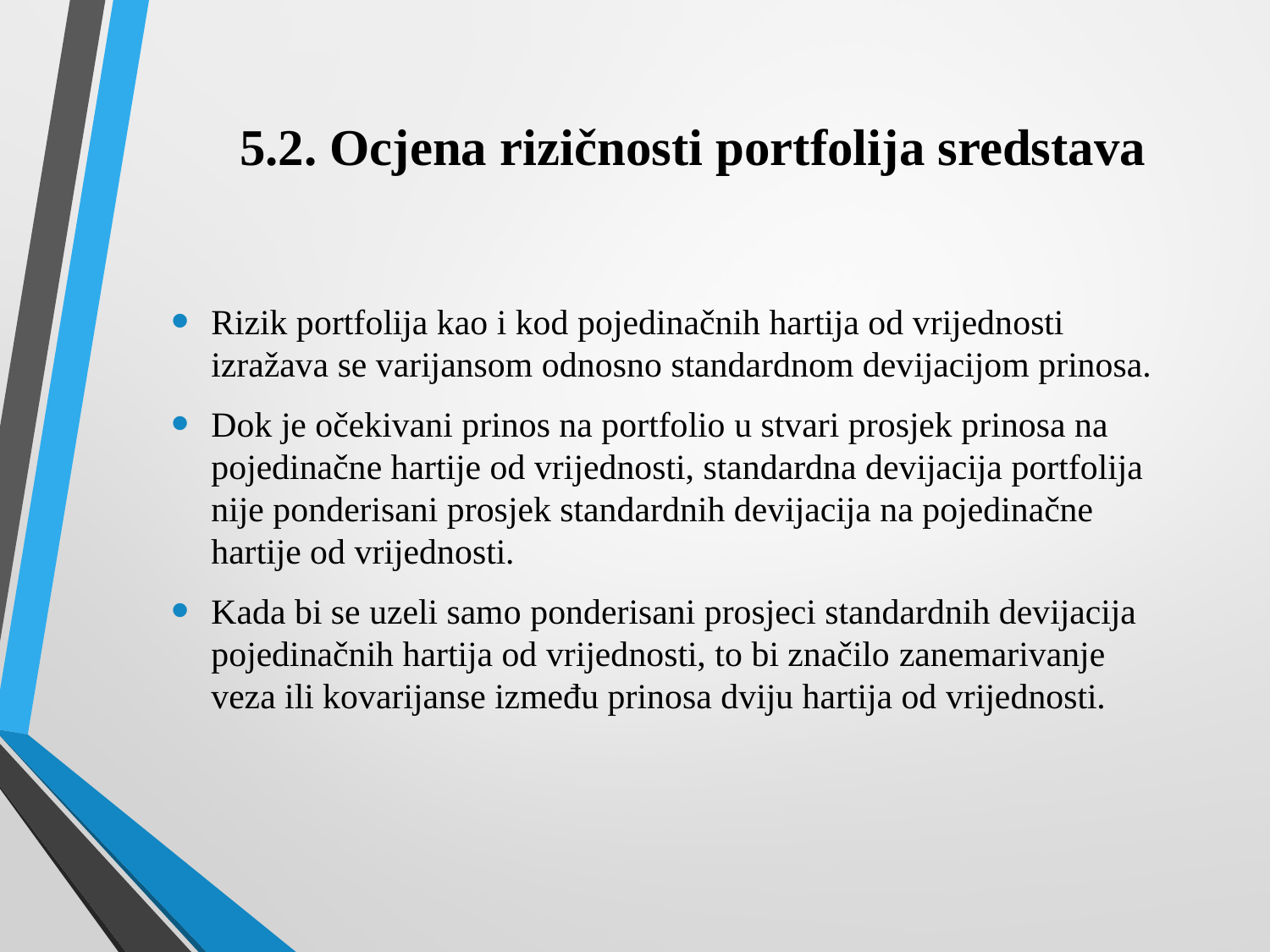

# 5.2. Ocjena rizičnosti portfolija sredstava
Rizik portfolija kao i kod pojedinačnih hartija od vrijednosti izražava se varijansom odnosno standardnom devijacijom prinosa.
Dok je očekivani prinos na portfolio u stvari prosjek prinosa na pojedinačne hartije od vrijednosti, standardna devijacija portfolija nije ponderisani prosjek standardnih devijacija na pojedinačne hartije od vrijednosti.
Kada bi se uzeli samo ponderisani prosjeci standardnih devijacija pojedinačnih hartija od vrijednosti, to bi značilo zanemarivanje veza ili kovarijanse između prinosa dviju hartija od vrijednosti.